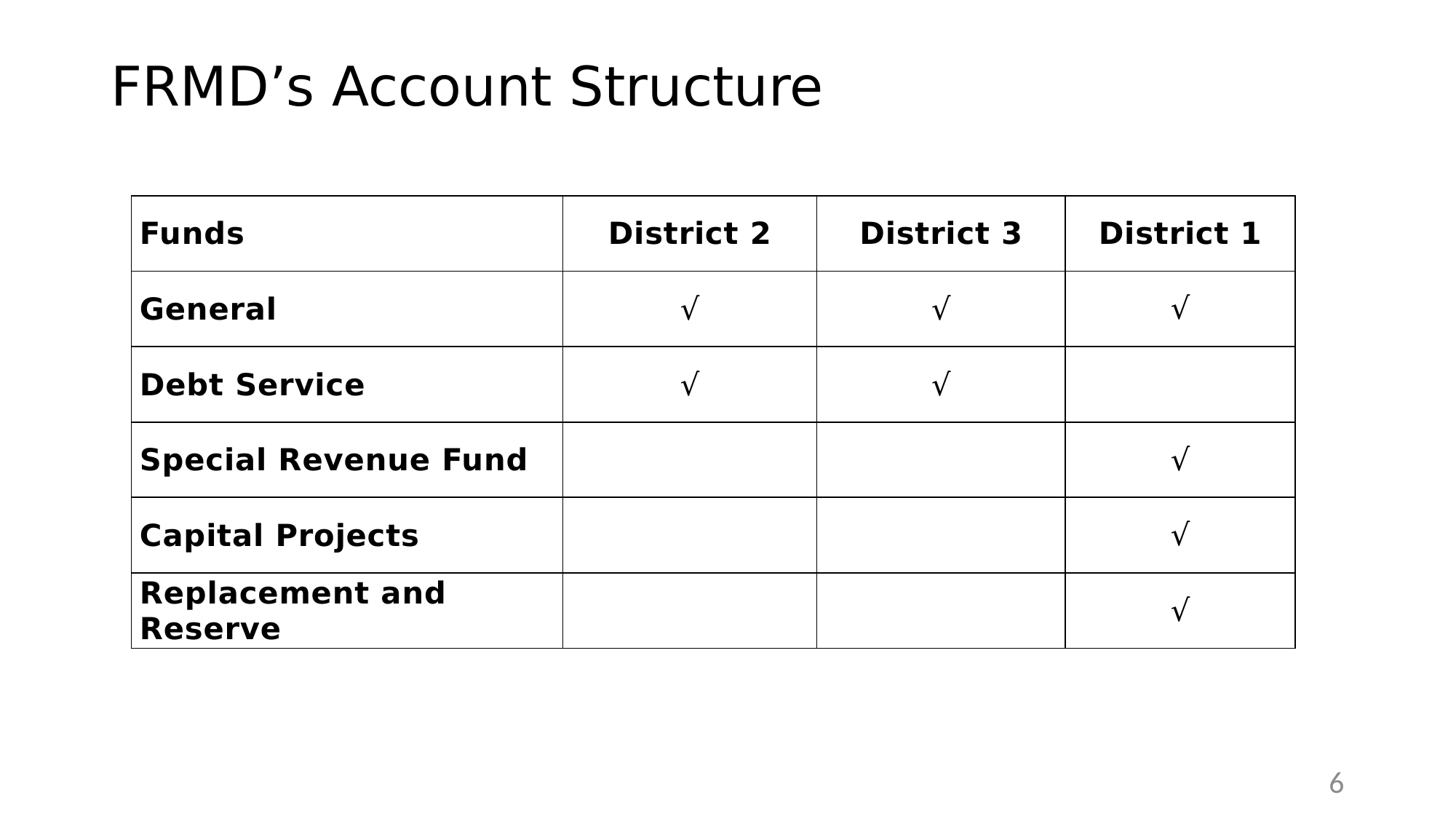

# FRMD’s Account Structure
| Funds | District 2 | District 3 | District 1 |
| --- | --- | --- | --- |
| General | √ | √ | √ |
| Debt Service | √ | √ |  |
| Special Revenue Fund |  |  | √ |
| Capital Projects |  |  | √ |
| Replacement and Reserve |  |  | √ |

6